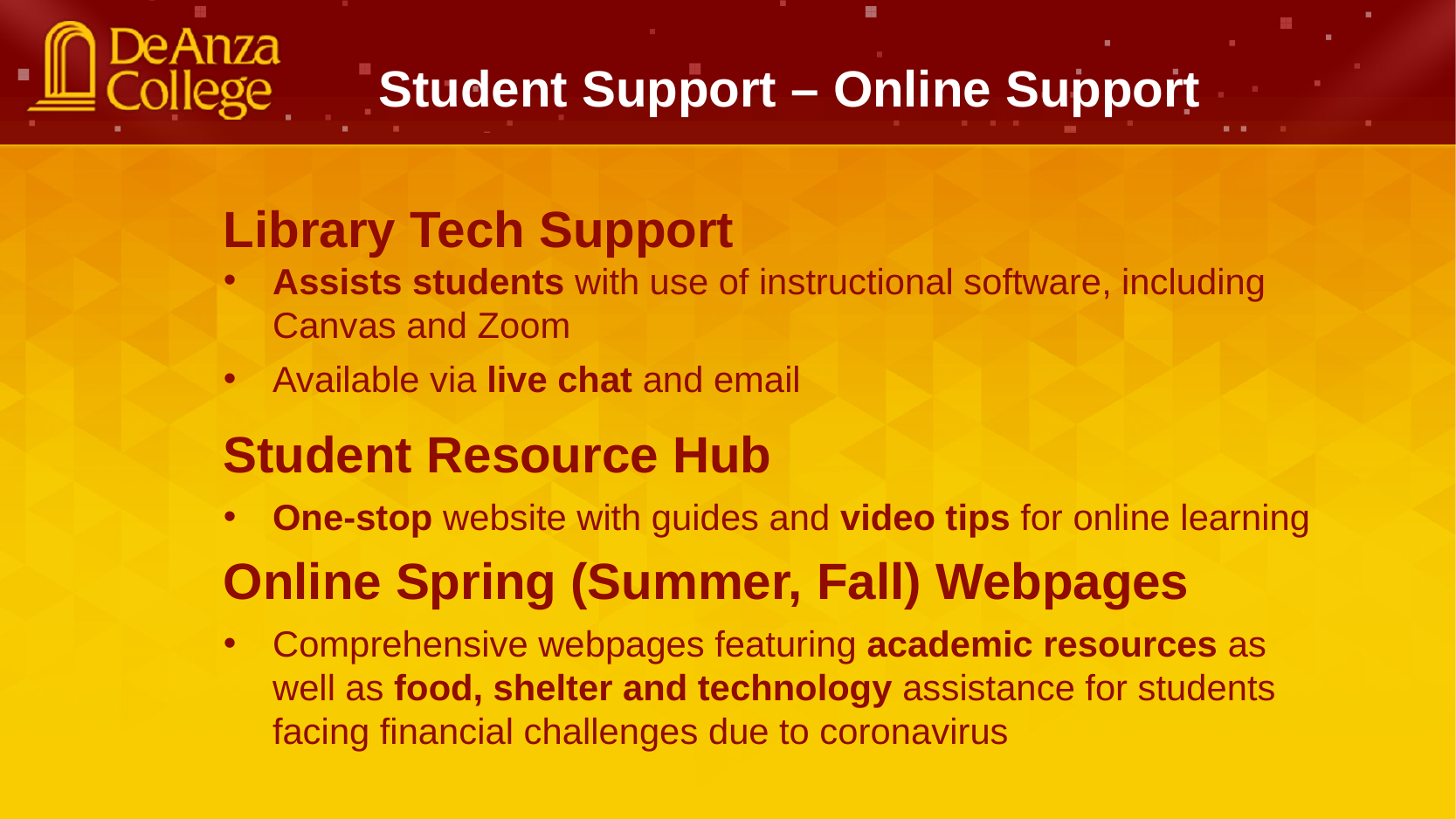

Student Support – Online Support
Library Tech Support
Assists students with use of instructional software, including Canvas and Zoom
Available via live chat and email
Student Resource Hub
One-stop website with guides and video tips for online learning
Online Spring (Summer, Fall) Webpages
Comprehensive webpages featuring academic resources as well as food, shelter and technology assistance for students facing financial challenges due to coronavirus